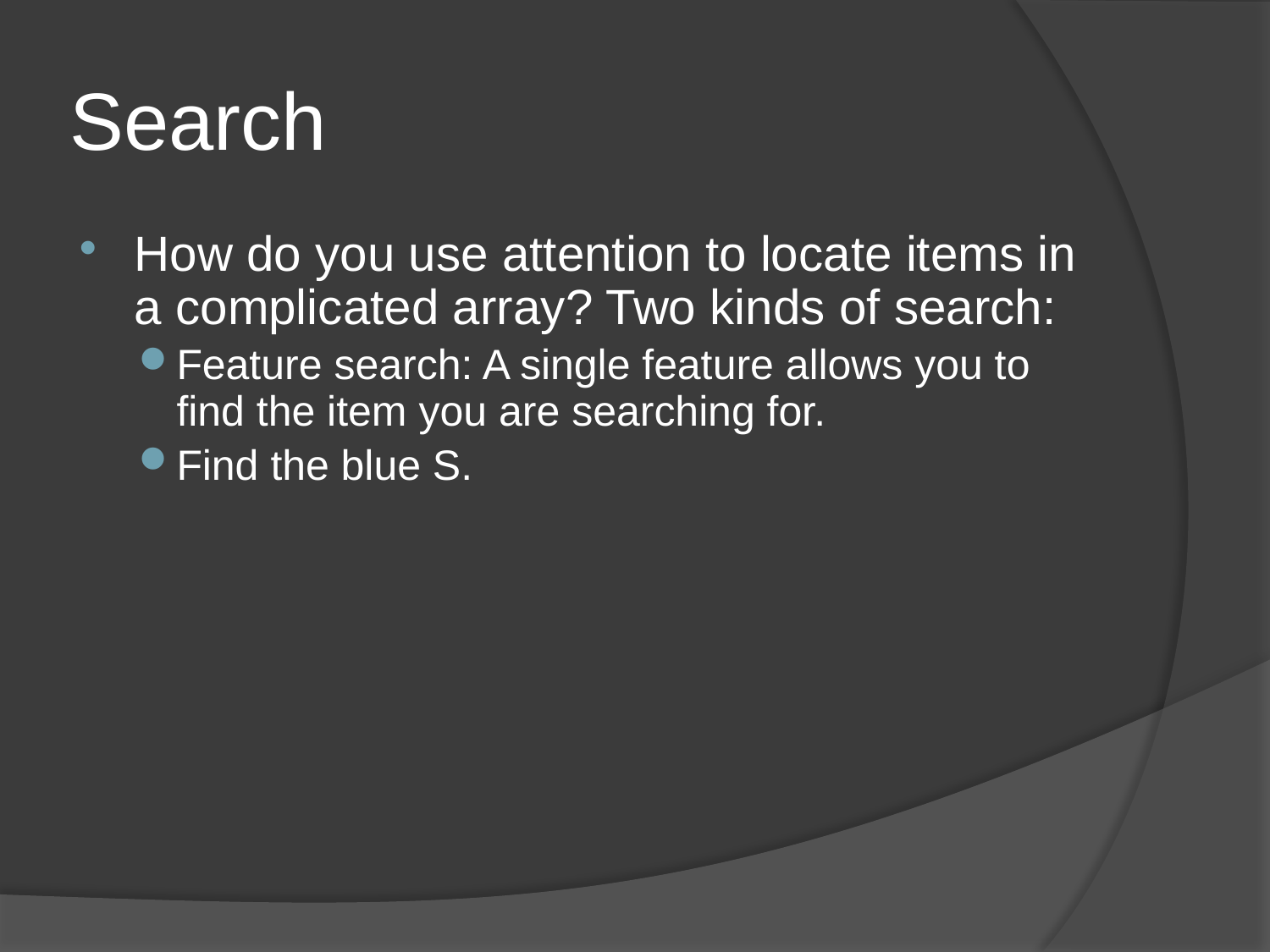

# Search
How do you use attention to locate items in a complicated array? Two kinds of search:
Feature search: A single feature allows you to find the item you are searching for.
Find the blue S.